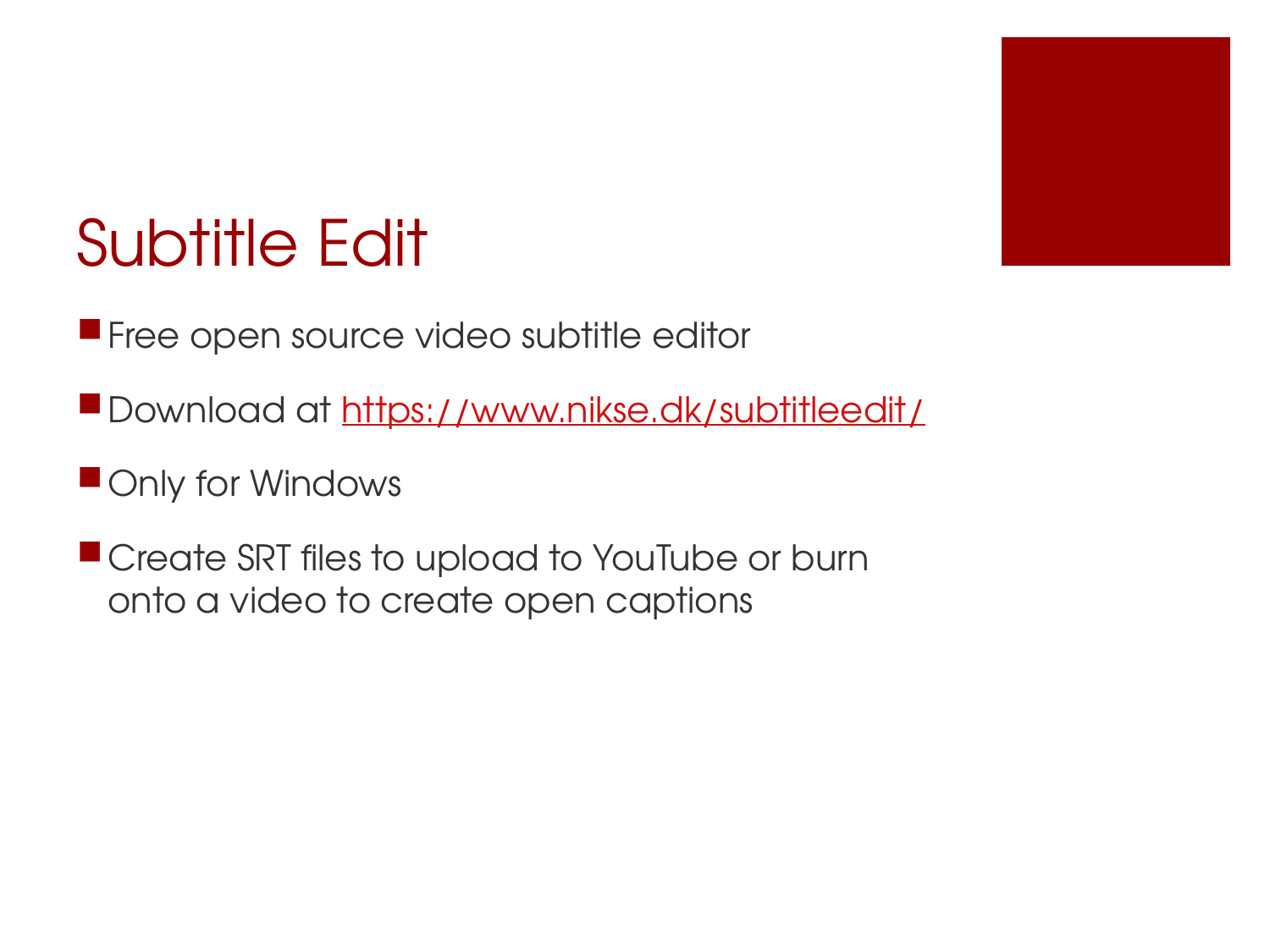

# Subtitle Edit
Free open source video subtitle editor
Download at https://www.nikse.dk/subtitleedit/
Only for Windows
Create SRT files to upload to YouTube or burn onto a video to create open captions